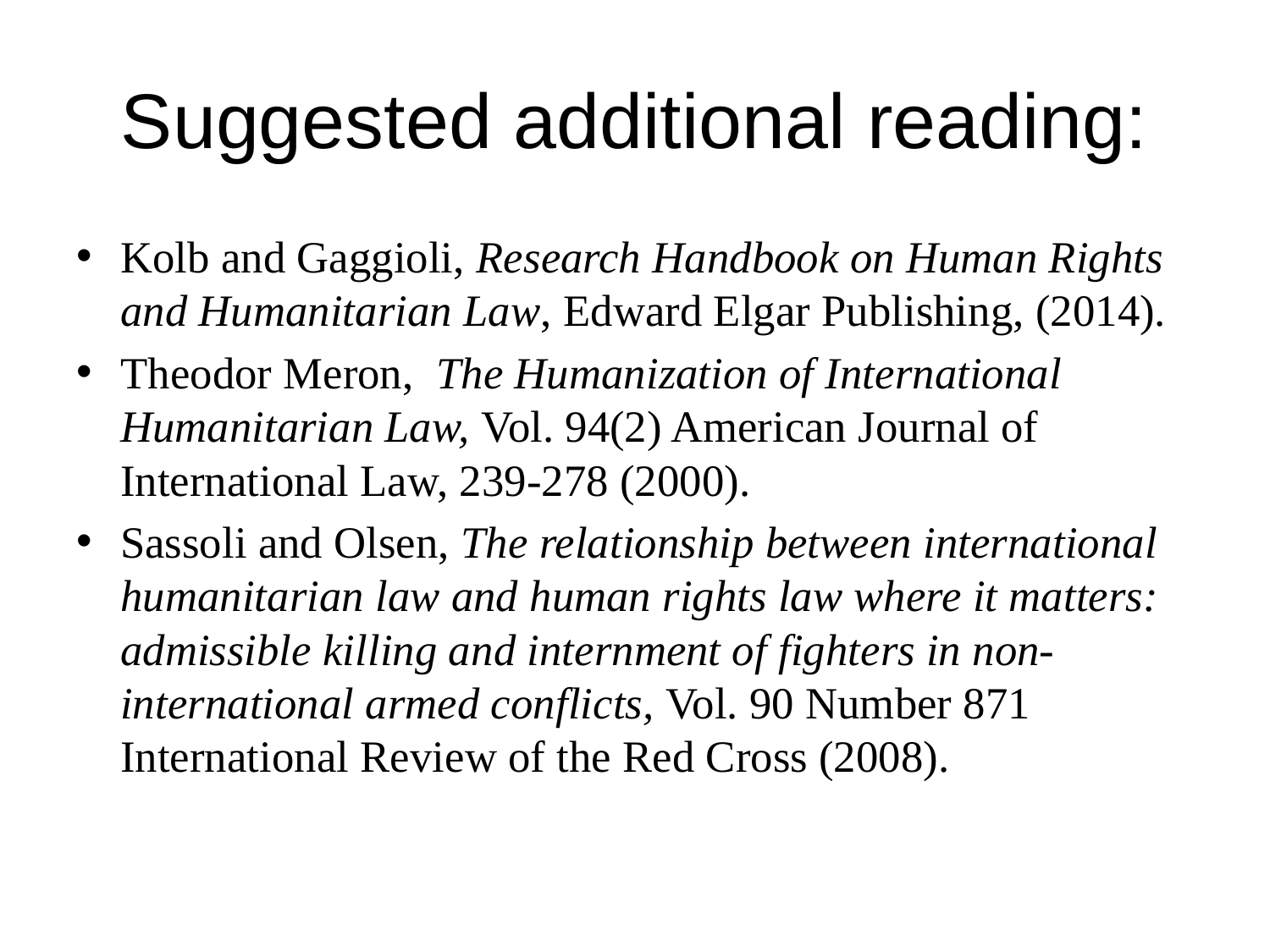

# Suggested additional reading:
Kolb and Gaggioli, Research Handbook on Human Rights and Humanitarian Law, Edward Elgar Publishing, (2014).
Theodor Meron,  The Humanization of International Humanitarian Law, Vol. 94(2) American Journal of International Law, 239-278 (2000).
Sassoli and Olsen, The relationship between international humanitarian law and human rights law where it matters: admissible killing and internment of fighters in non-international armed conflicts, Vol. 90 Number 871 International Review of the Red Cross (2008).